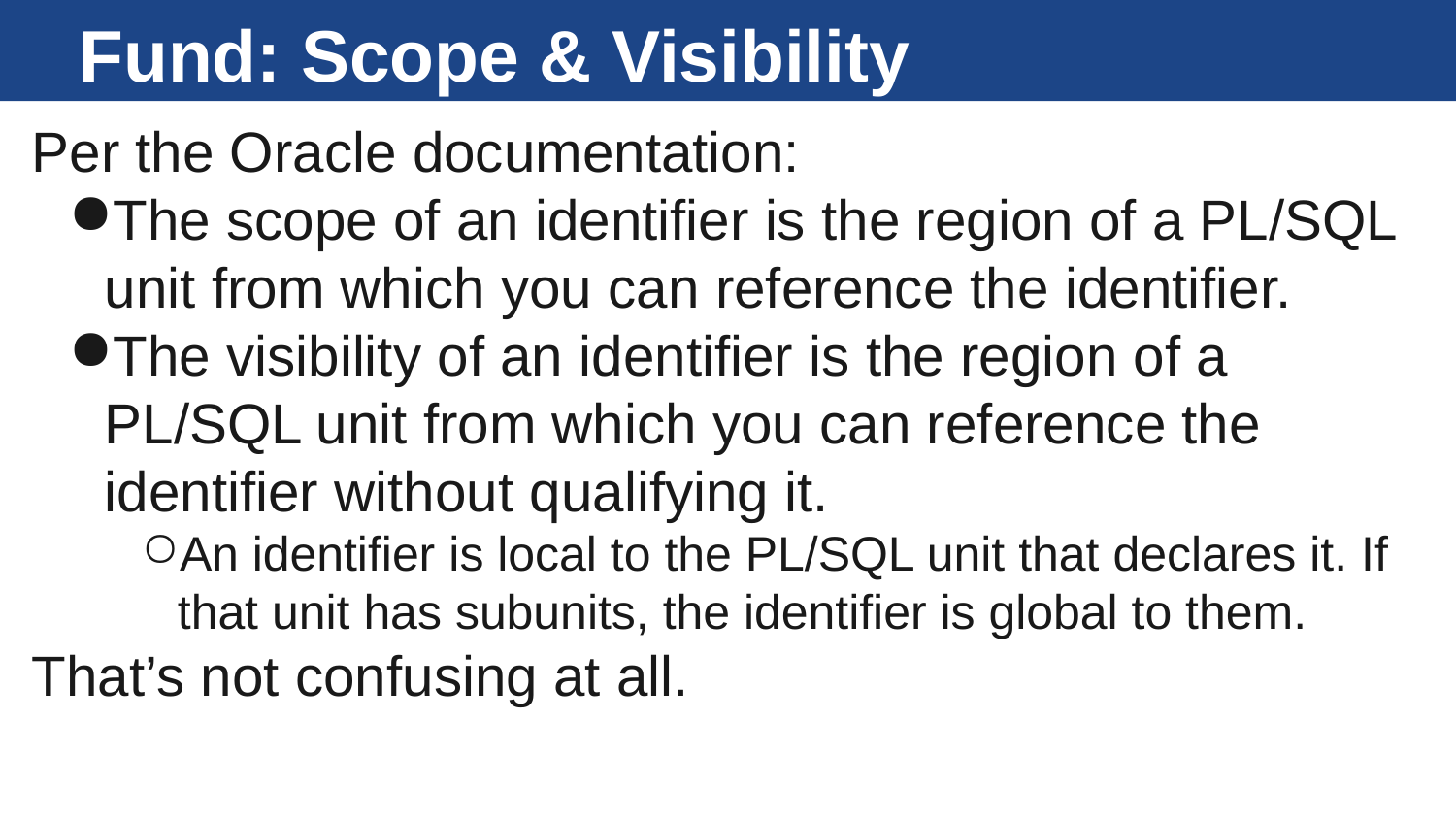

# Fund: Scope & Visibility
Per the Oracle documentation:
The scope of an identifier is the region of a PL/SQL unit from which you can reference the identifier.
The visibility of an identifier is the region of a PL/SQL unit from which you can reference the identifier without qualifying it.
An identifier is local to the PL/SQL unit that declares it. If that unit has subunits, the identifier is global to them.
That’s not confusing at all.